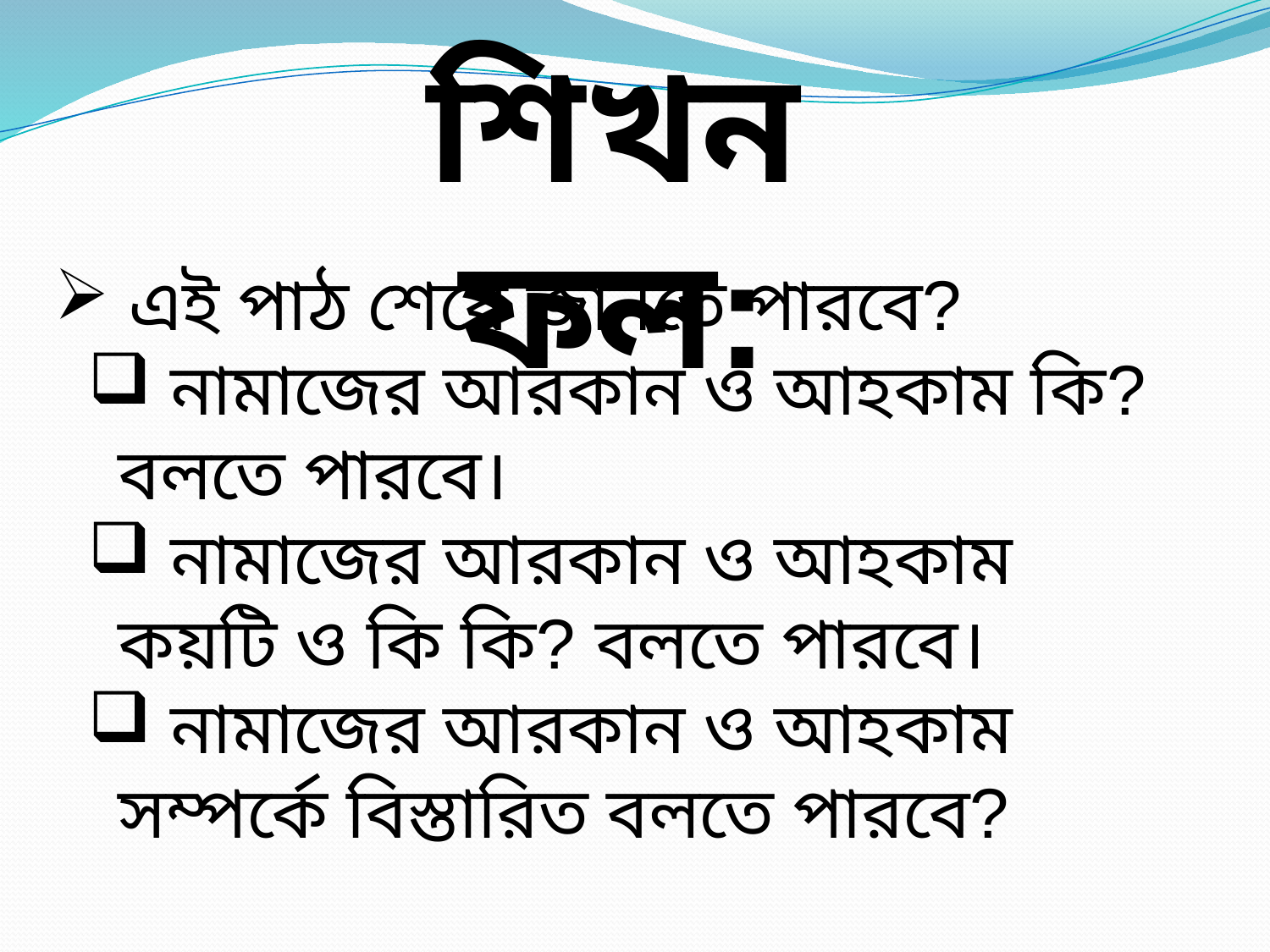

শিখন ফল:
 এই পাঠ শেষে জানতে পারবে?
 নামাজের আরকান ও আহকাম কি? বলতে পারবে।
 নামাজের আরকান ও আহকাম কয়টি ও কি কি? বলতে পারবে।
 নামাজের আরকান ও আহকাম সম্পর্কে বিস্তারিত বলতে পারবে?